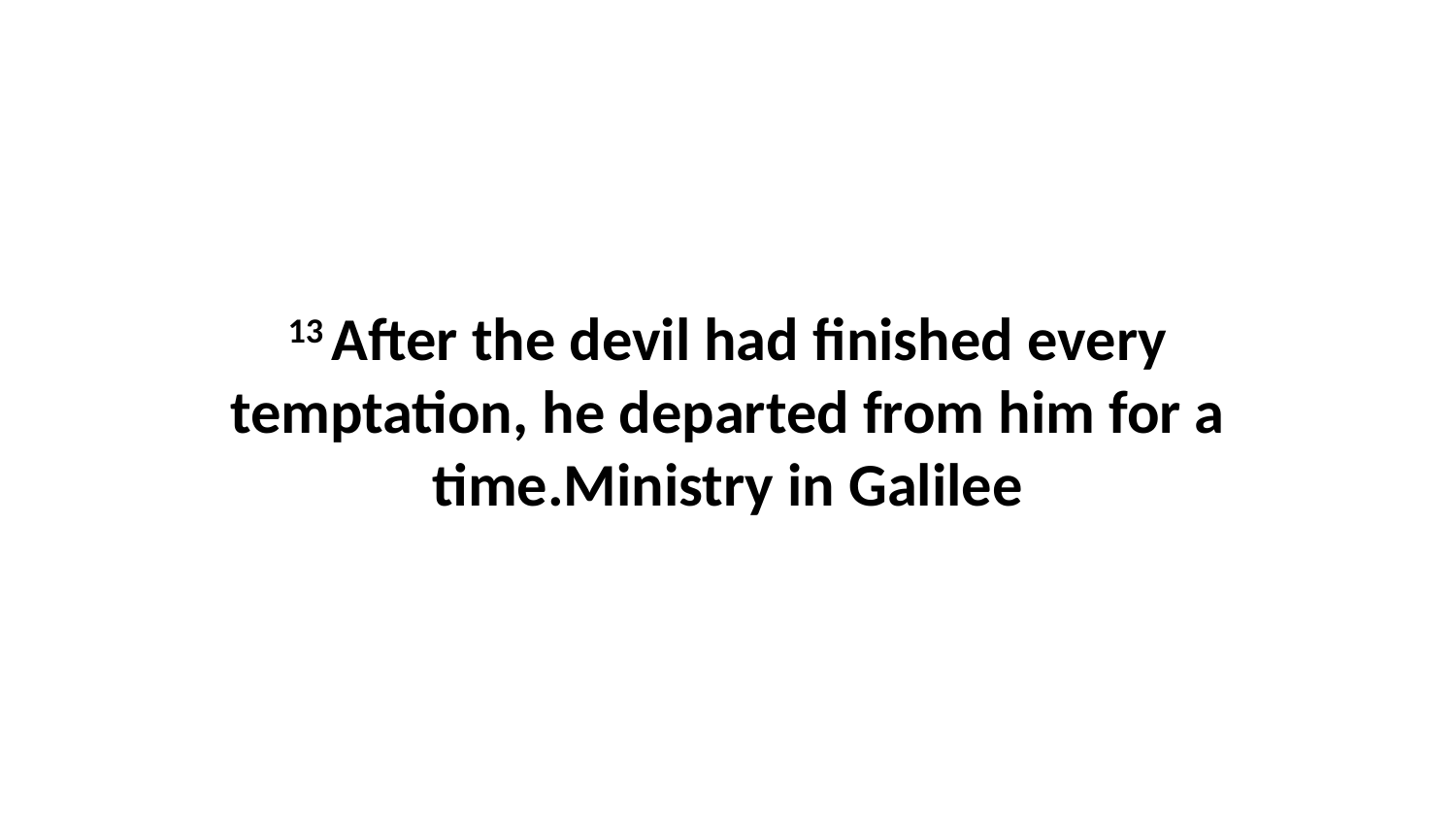

13 After the devil had finished every temptation, he departed from him for a time.Ministry in Galilee